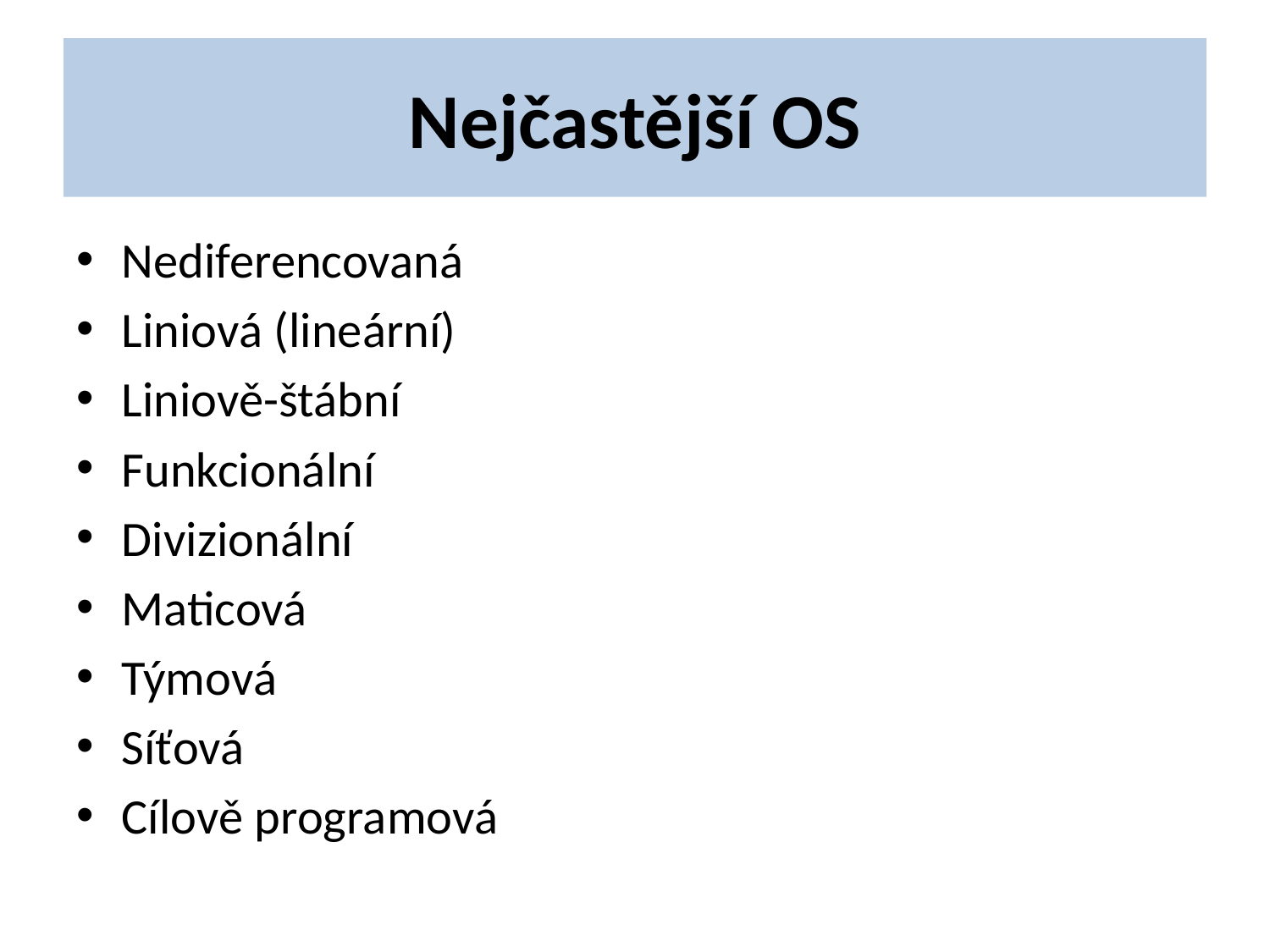

# Nejčastější OS
Nediferencovaná
Liniová (lineární)
Liniově-štábní
Funkcionální
Divizionální
Maticová
Týmová
Síťová
Cílově programová